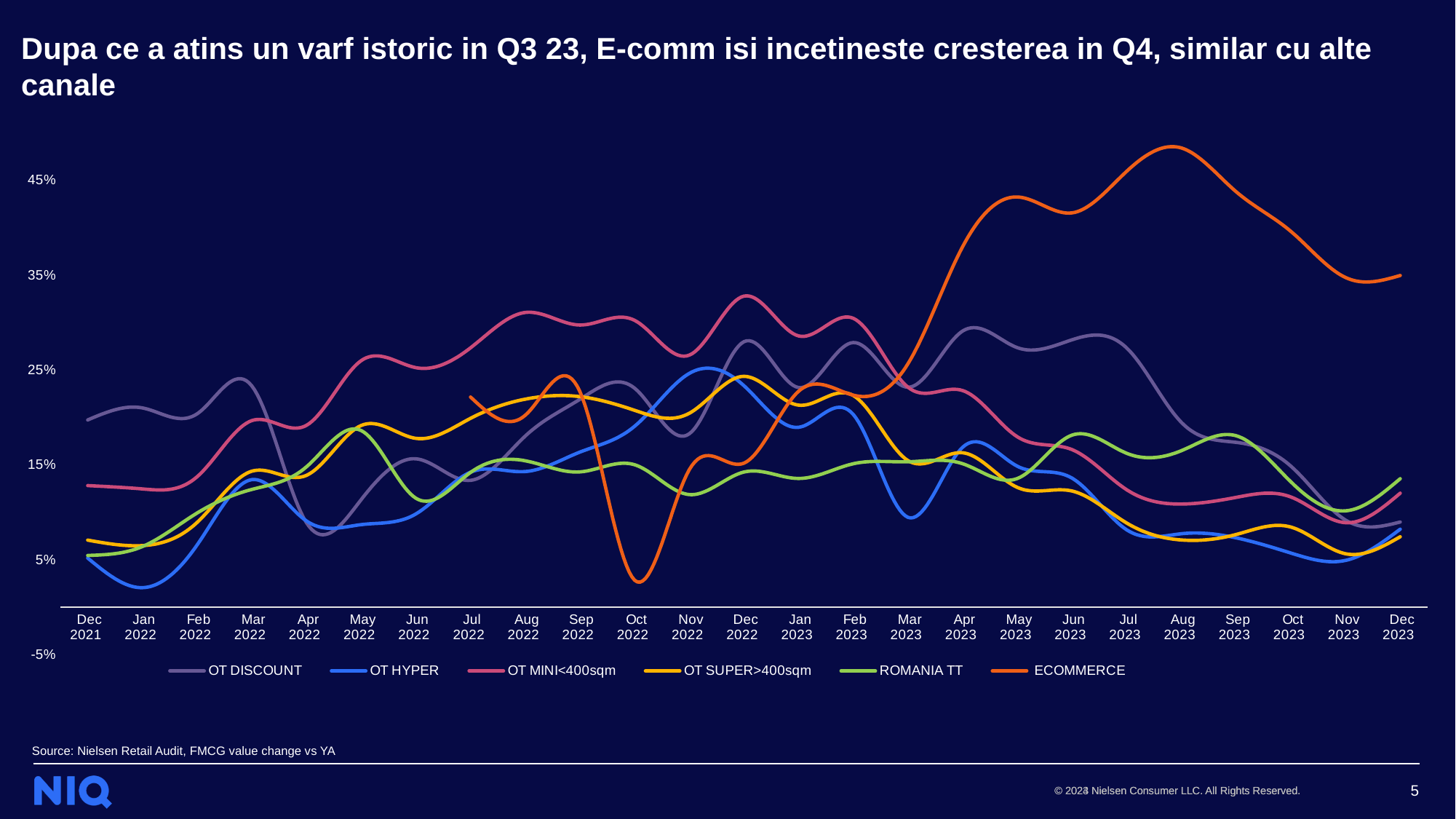

Dupa ce a atins un varf istoric in Q3 23, E-comm isi incetineste cresterea in Q4, similar cu alte canale

### Chart

| Category | OT DISCOUNT | OT HYPER | OT MINI<400sqm | OT SUPER>400sqm | ROMANIA TT |  ECOMMERCE  |
|---|---|---|---|---|---|---|
|  Dec 2021  | 0.1973279753064936 | 0.051737874662902916 | 0.12811843741605267 | 0.07064542840082688 | 0.05447648276082839 | None |
|  Jan 2022  | 0.2100831690768008 | 0.02050465249213196 | 0.12461184720066476 | 0.06485241148601784 | 0.06385185014232508 | None |
|  Feb 2022  | 0.20380017505573744 | 0.06546298336991341 | 0.13742276081196736 | 0.0892516822174676 | 0.09918972734654474 | None |
|  Mar 2022  | 0.23335428665933633 | 0.13441529046878653 | 0.196659479506907 | 0.14330672736051198 | 0.12406143900051392 | None |
|  Apr 2022  | 0.088987770165466 | 0.09084652238861635 | 0.19166912646650625 | 0.13891920124436585 | 0.147939932332537 | None |
|  May 2022  | 0.11330354196102776 | 0.08697881177320821 | 0.25990990752997245 | 0.19151802778771132 | 0.18619004285723006 | None |
|  Jun 2022  | 0.15638310312721582 | 0.09821722119399023 | 0.25252482774100016 | 0.17794051638392183 | 0.11483465751909194 | None |
|  Jul 2022  | 0.13367360435551112 | 0.1422641330951755 | 0.2734335059864399 | 0.19905198239173738 | 0.1420179201477969 | 0.22156173410269075 |
|  Aug 2022  | 0.1803422037597764 | 0.14293774748323873 | 0.3107254674432205 | 0.21930957223606695 | 0.15430192052190028 | 0.20226847612352095 |
|  Sep 2022  | 0.21917866014561982 | 0.16347066008103361 | 0.29748270981425473 | 0.22198709674797668 | 0.14257876515760537 | 0.22725747456000578 |
|  Oct 2022  | 0.23087549161800647 | 0.1906724629073464 | 0.3024032060673234 | 0.20755163503342766 | 0.15011899218306834 | 0.028396712261510304 |
|  Nov 2022  | 0.18273428624654398 | 0.2464986998782488 | 0.26574664681451887 | 0.2044263737307277 | 0.11865572964319582 | 0.14494085666123335 |
|  Dec 2022  | 0.2798844922477406 | 0.23351941748007432 | 0.32796156352105044 | 0.24337521865697664 | 0.14243125171673565 | 0.15180503924603617 |
|  Jan 2023  | 0.23154806534407069 | 0.18958877507690408 | 0.28595970031531404 | 0.2129892121133934 | 0.13565289217271004 | 0.22765380099025734 |
|  Feb 2023  | 0.27900362910503085 | 0.2030729726221614 | 0.3045379464748794 | 0.22315607960116335 | 0.15118803642164602 | 0.22349130816246543 |
|  Mar 2023  | 0.23188068401818707 | 0.09465032769859705 | 0.2318514975451187 | 0.1544550990964375 | 0.15324654592087006 | 0.2567646098587908 |
|  Apr 2023  | 0.29121490411434037 | 0.16861364765060083 | 0.22837514280188342 | 0.16275817656666214 | 0.15117378529841163 | 0.380252753737359 |
|  May 2023  | 0.2735607394603774 | 0.1485056308859063 | 0.17951775366323264 | 0.12616823459770243 | 0.13563482304255947 | 0.4324931959403422 |
|  Jun 2023  | 0.2819382931033074 | 0.1359620926311309 | 0.16604743247038378 | 0.12241263334265517 | 0.18137768275087618 | 0.4157302191505323 |
|  Jul 2023  | 0.2732042892904387 | 0.08143536647562133 | 0.12370222987898338 | 0.08858997232935595 | 0.1621432534101066 | 0.4596700646080871 |
|  Aug 2023  | 0.19469379352966754 | 0.07738805807228322 | 0.10868778173198046 | 0.07078030488188669 | 0.16499831193757797 | 0.4841456215421649 |
|  Sep 2023  | 0.1737332986002702 | 0.07305379338326112 | 0.11569992035547738 | 0.07657617015758289 | 0.1807055386455867 | 0.43801499603723704 |
|  Oct 2023  | 0.14863810934820343 | 0.05700940944371058 | 0.11613319196049887 | 0.08441563710940847 | 0.1321160763922571 | 0.3962337961678777 |
|  Nov 2023  | 0.09174427990315004 | 0.049242041488628985 | 0.08900328014978753 | 0.056255253459439825 | 0.10150813252922286 | 0.3475688687330818 |
|  Dec 2023  | 0.0897247395829548 | 0.08217227533005644 | 0.12014681815388184 | 0.07418526828259986 | 0.1354306932428606 | 0.34972735089327056 |
Source: Nielsen Retail Audit, FMCG value change vs YA
5